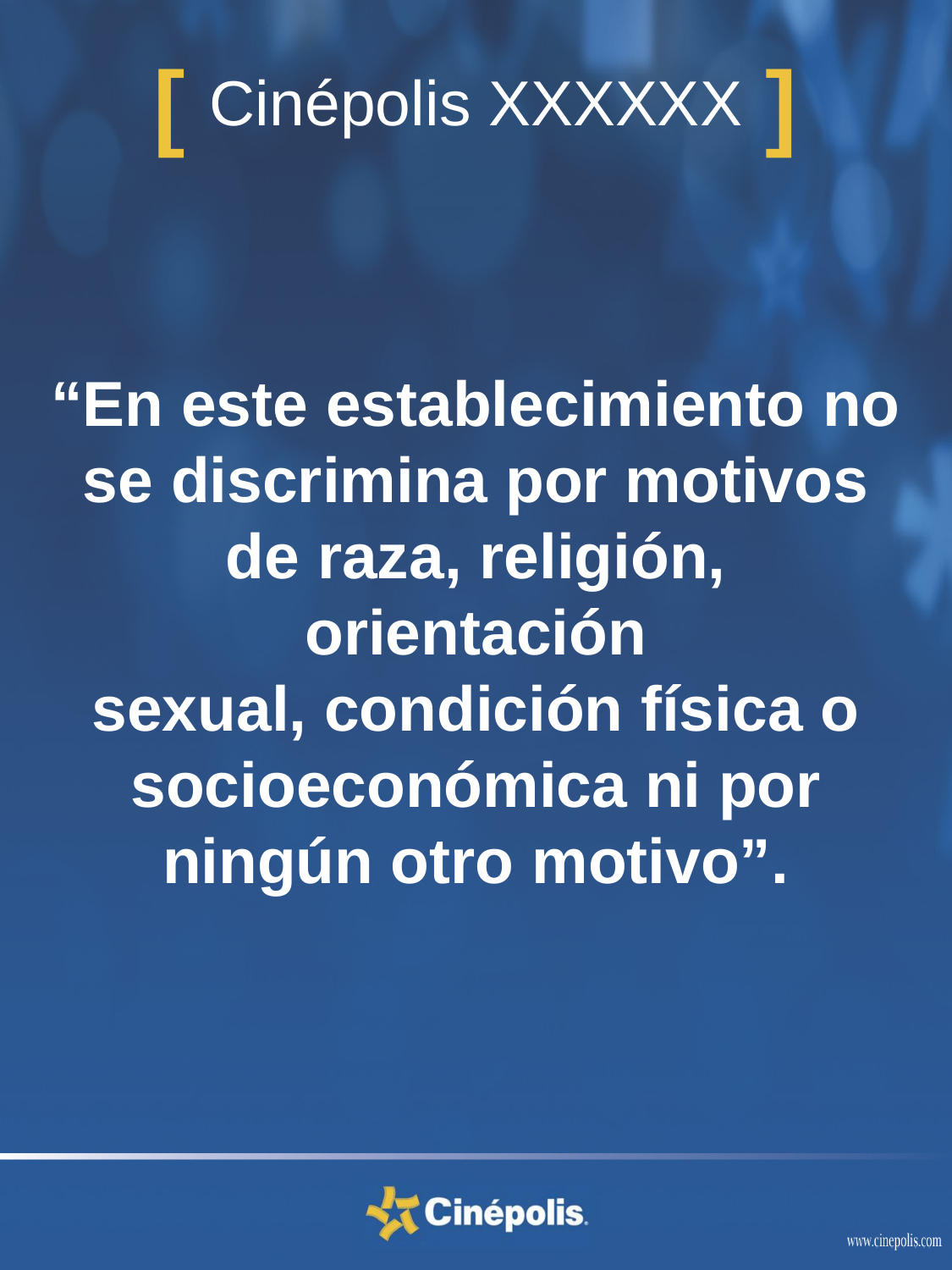

# Cinépolis XXXXXX

“En este establecimiento no se discrimina por motivos de raza, religión, orientación
sexual, condición física o socioeconómica ni por ningún otro motivo”.